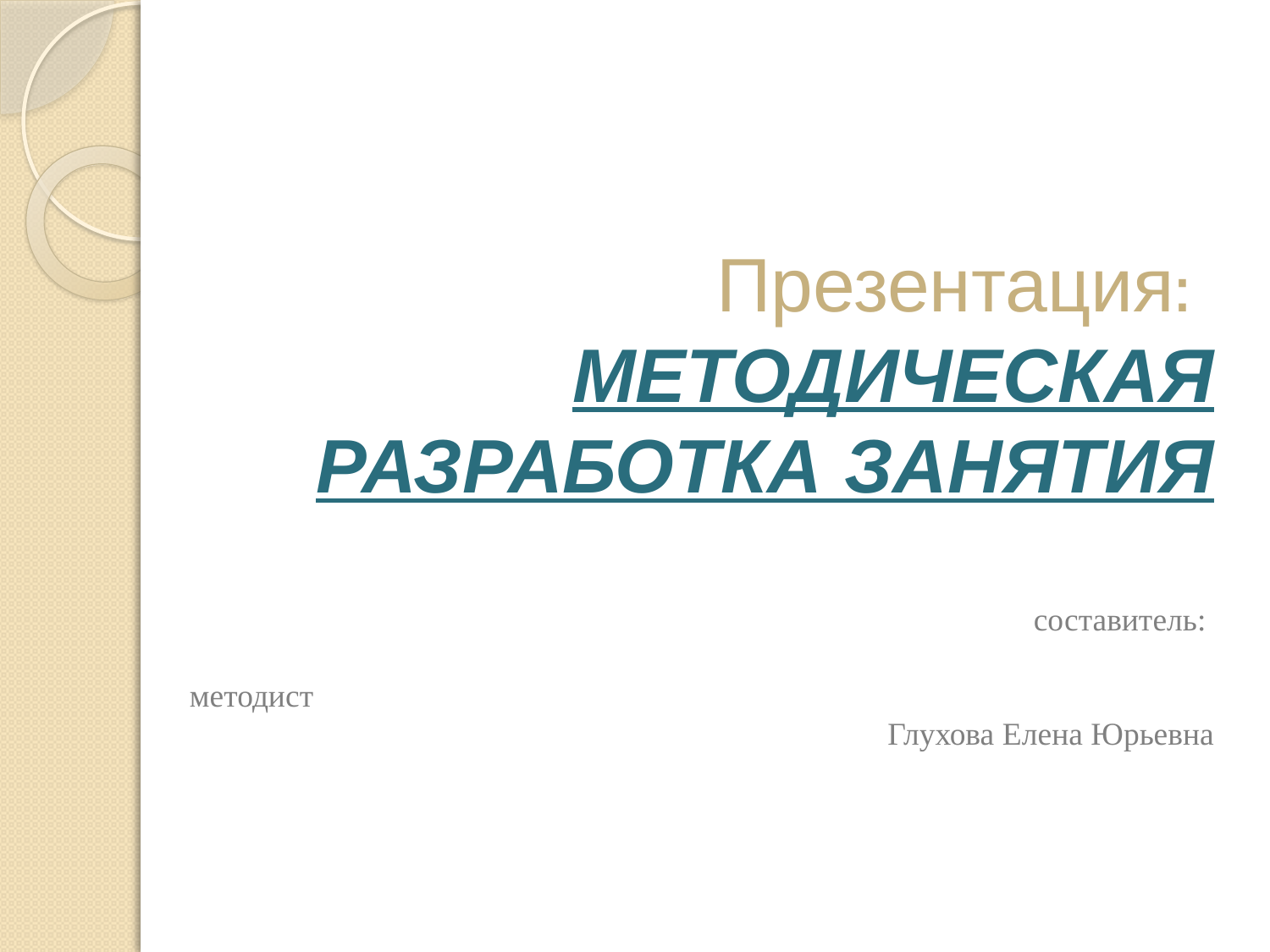

# Презентация: МЕТОДИЧЕСКАЯ РАЗРАБОТКА ЗАНЯТИЯ составитель: методист                                                                                                                 Глухова Елена Юрьевна